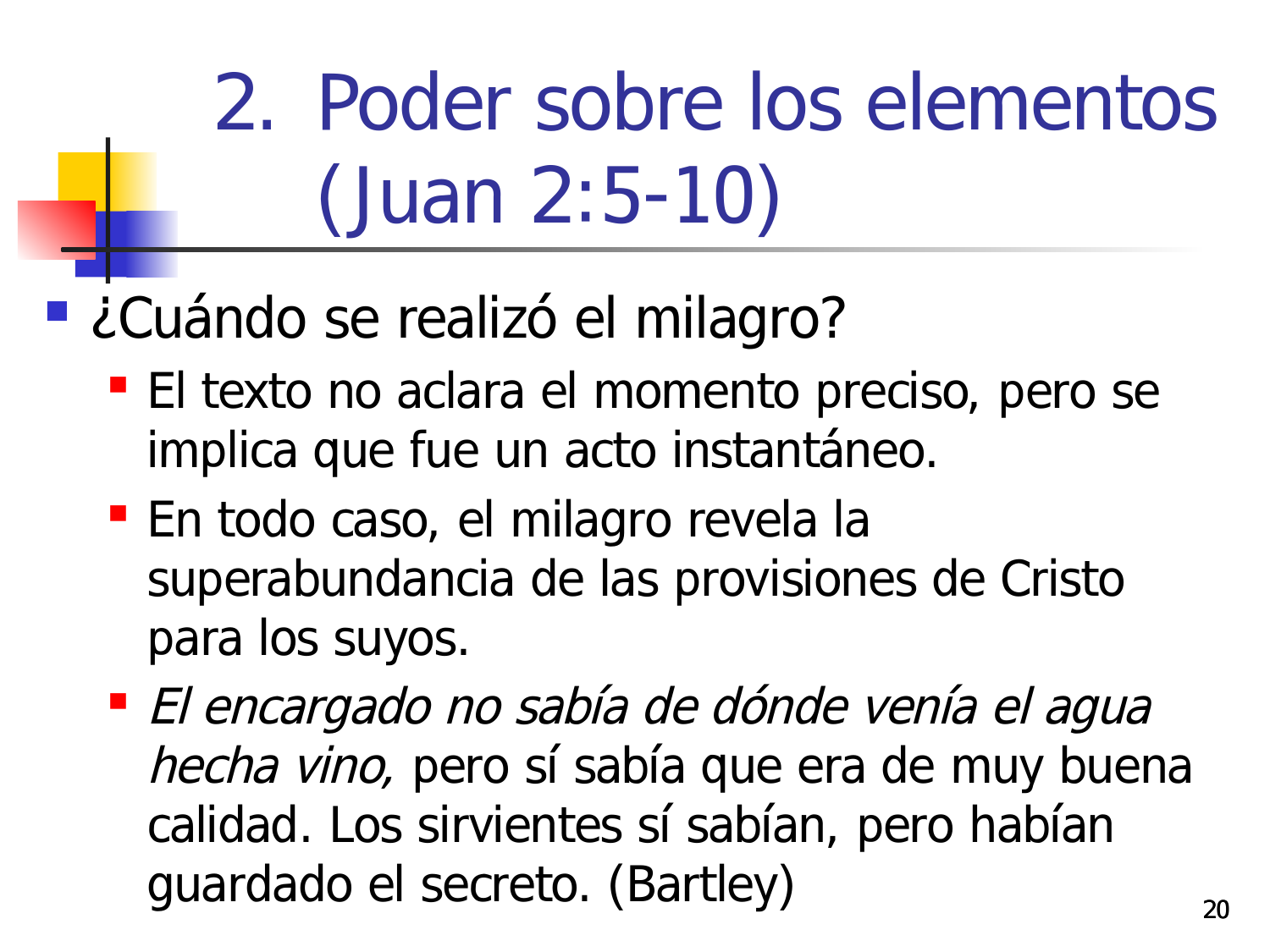

# Poder sobre los elementos (Juan 2:5-10)
¿Cuándo se realizó el milagro?
El texto no aclara el momento preciso, pero se implica que fue un acto instantáneo.
En todo caso, el milagro revela la superabundancia de las provisiones de Cristo para los suyos.
El encargado no sabía de dónde venía el agua hecha vino, pero sí sabía que era de muy buena calidad. Los sirvientes sí sabían, pero habían guardado el secreto. (Bartley)

20
20